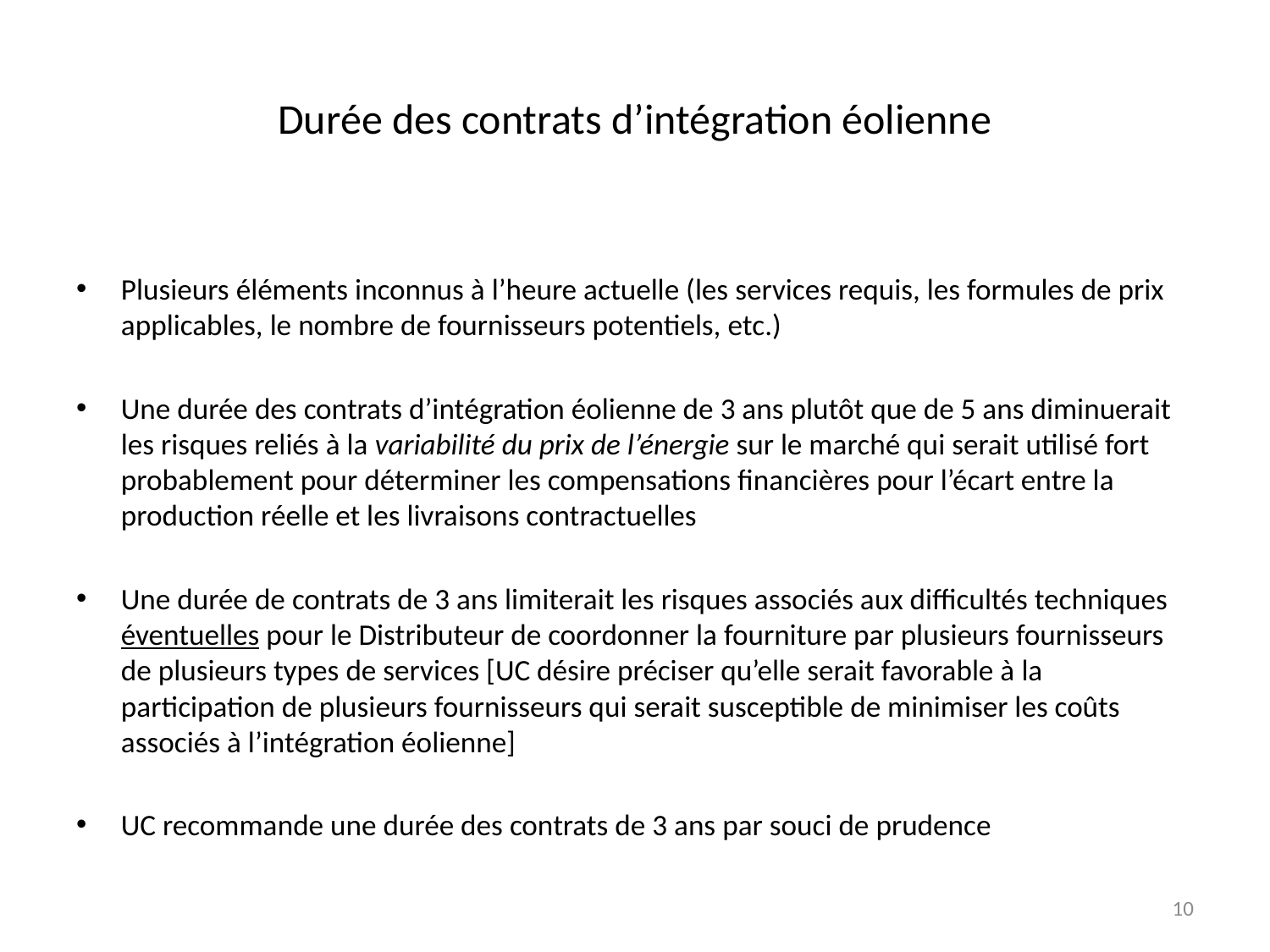

# Durée des contrats d’intégration éolienne

Plusieurs éléments inconnus à l’heure actuelle (les services requis, les formules de prix applicables, le nombre de fournisseurs potentiels, etc.)

Une durée des contrats d’intégration éolienne de 3 ans plutôt que de 5 ans diminuerait les risques reliés à la variabilité du prix de l’énergie sur le marché qui serait utilisé fort probablement pour déterminer les compensations financières pour l’écart entre la production réelle et les livraisons contractuelles

Une durée de contrats de 3 ans limiterait les risques associés aux difficultés techniques éventuelles pour le Distributeur de coordonner la fourniture par plusieurs fournisseurs de plusieurs types de services [UC désire préciser qu’elle serait favorable à la participation de plusieurs fournisseurs qui serait susceptible de minimiser les coûts associés à l’intégration éolienne]

UC recommande une durée des contrats de 3 ans par souci de prudence
10